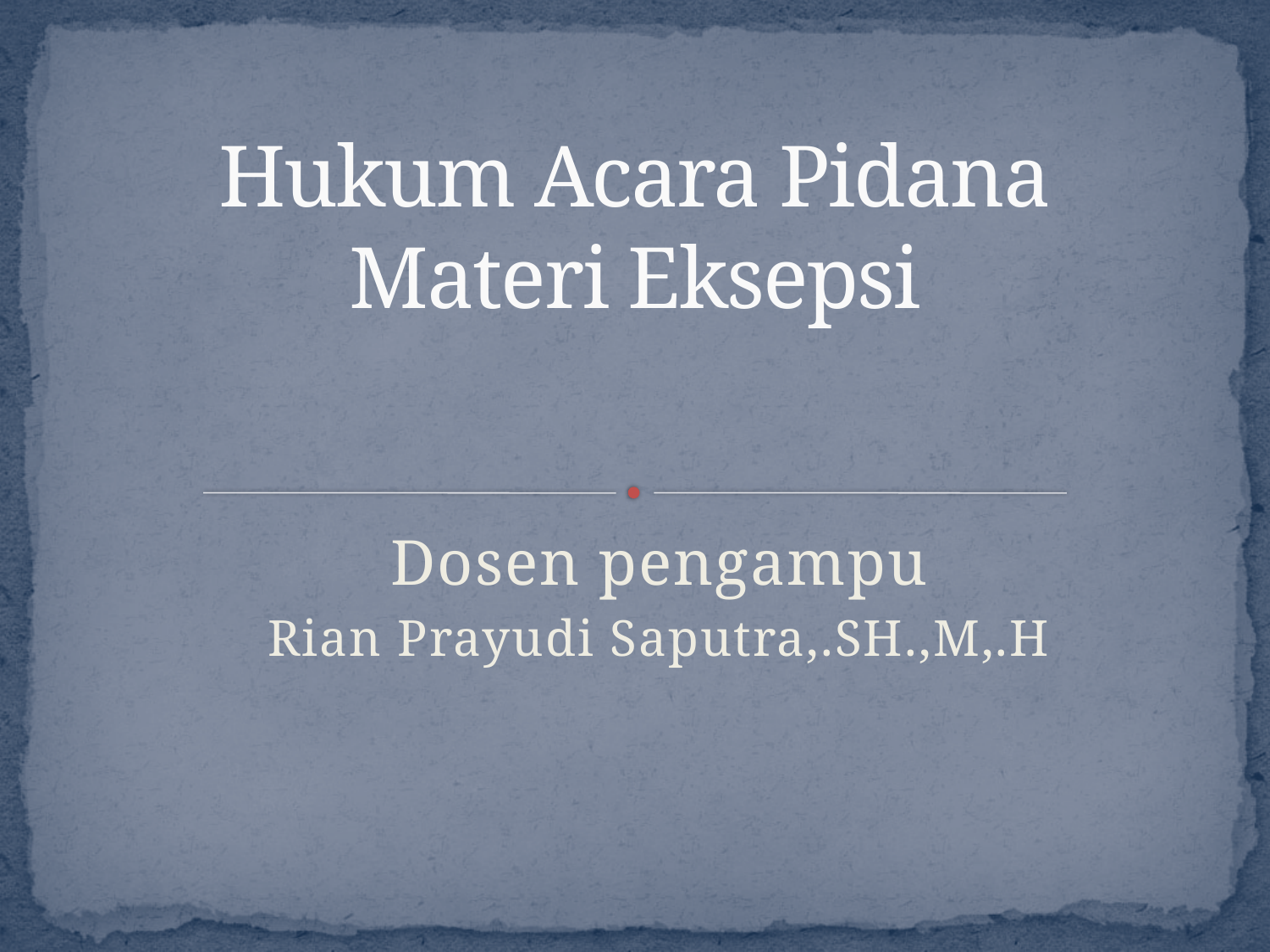

# Hukum Acara Pidana Materi Eksepsi

Dosen pengampu
Rian Prayudi Saputra,.SH.,M,.H